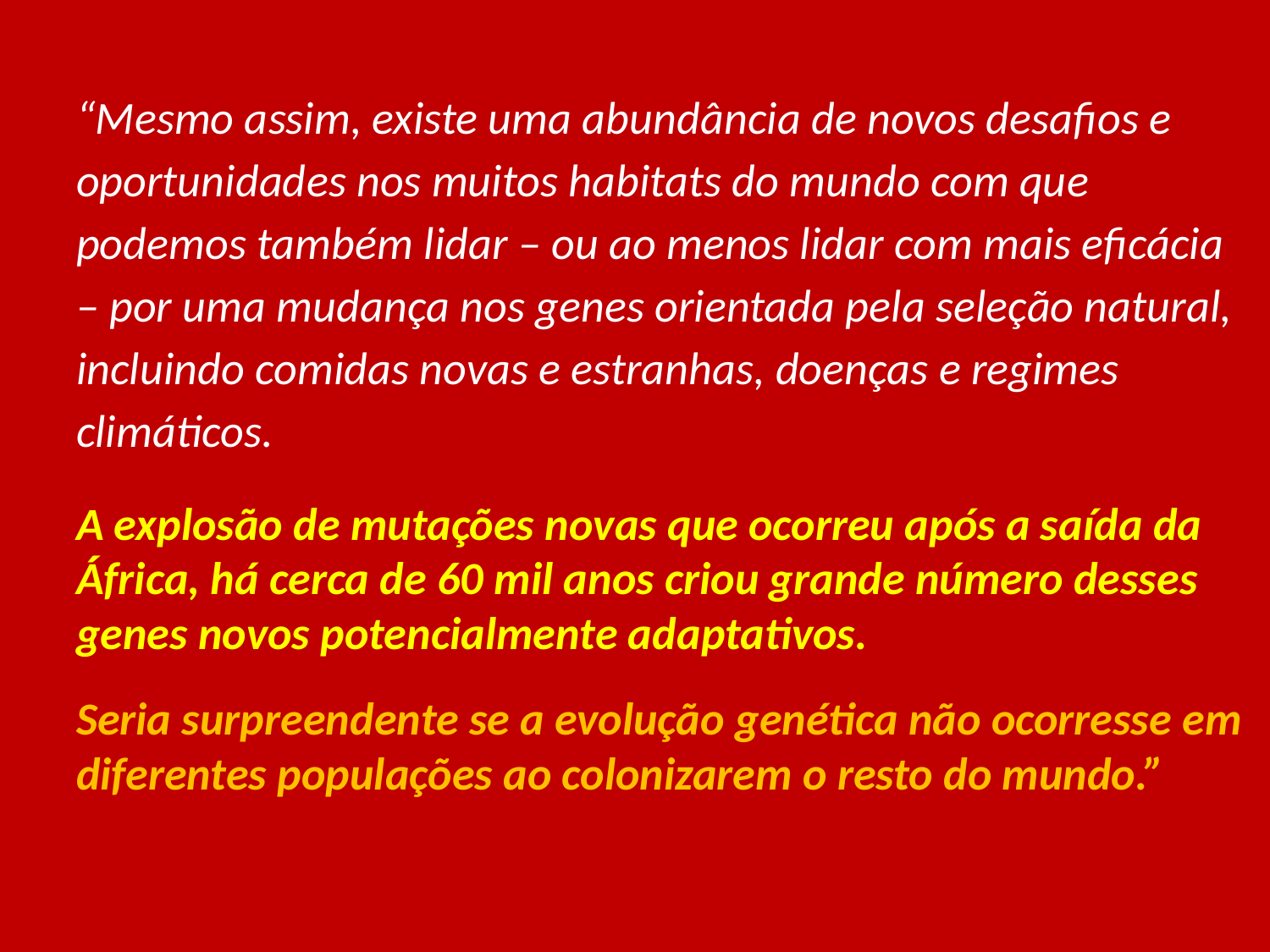

#
“Mesmo assim, existe uma abundância de novos desafios e oportunidades nos muitos habitats do mundo com que podemos também lidar – ou ao menos lidar com mais eficácia – por uma mudança nos genes orientada pela seleção natural, incluindo comidas novas e estranhas, doenças e regimes climáticos.

A explosão de mutações novas que ocorreu após a saída da África, há cerca de 60 mil anos criou grande número desses genes novos potencialmente adaptativos.
Seria surpreendente se a evolução genética não ocorresse em diferentes populações ao colonizarem o resto do mundo.”